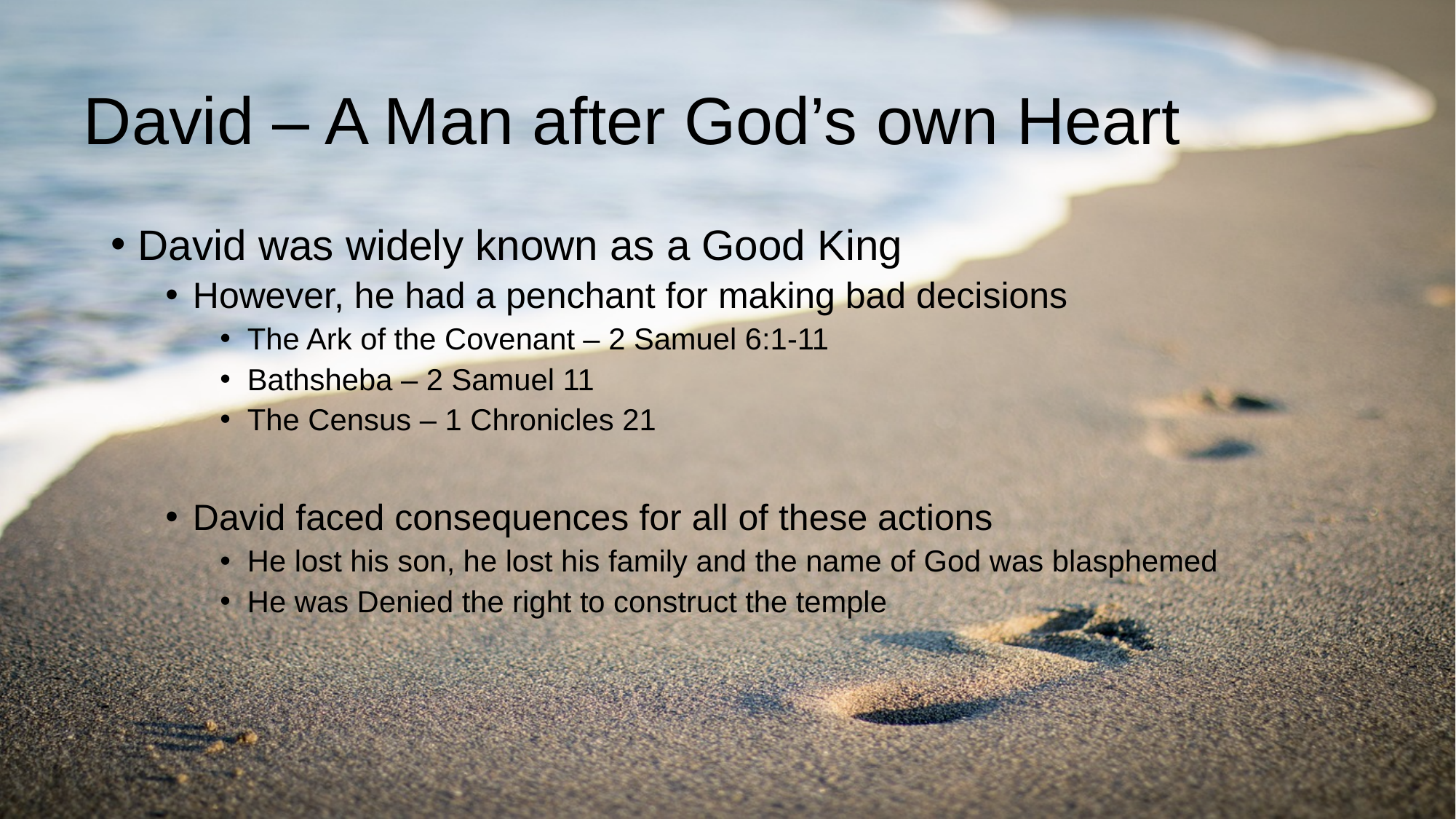

# David – A Man after God’s own Heart
David was widely known as a Good King
However, he had a penchant for making bad decisions
The Ark of the Covenant – 2 Samuel 6:1-11
Bathsheba – 2 Samuel 11
The Census – 1 Chronicles 21

David faced consequences for all of these actions
He lost his son, he lost his family and the name of God was blasphemed
He was Denied the right to construct the temple